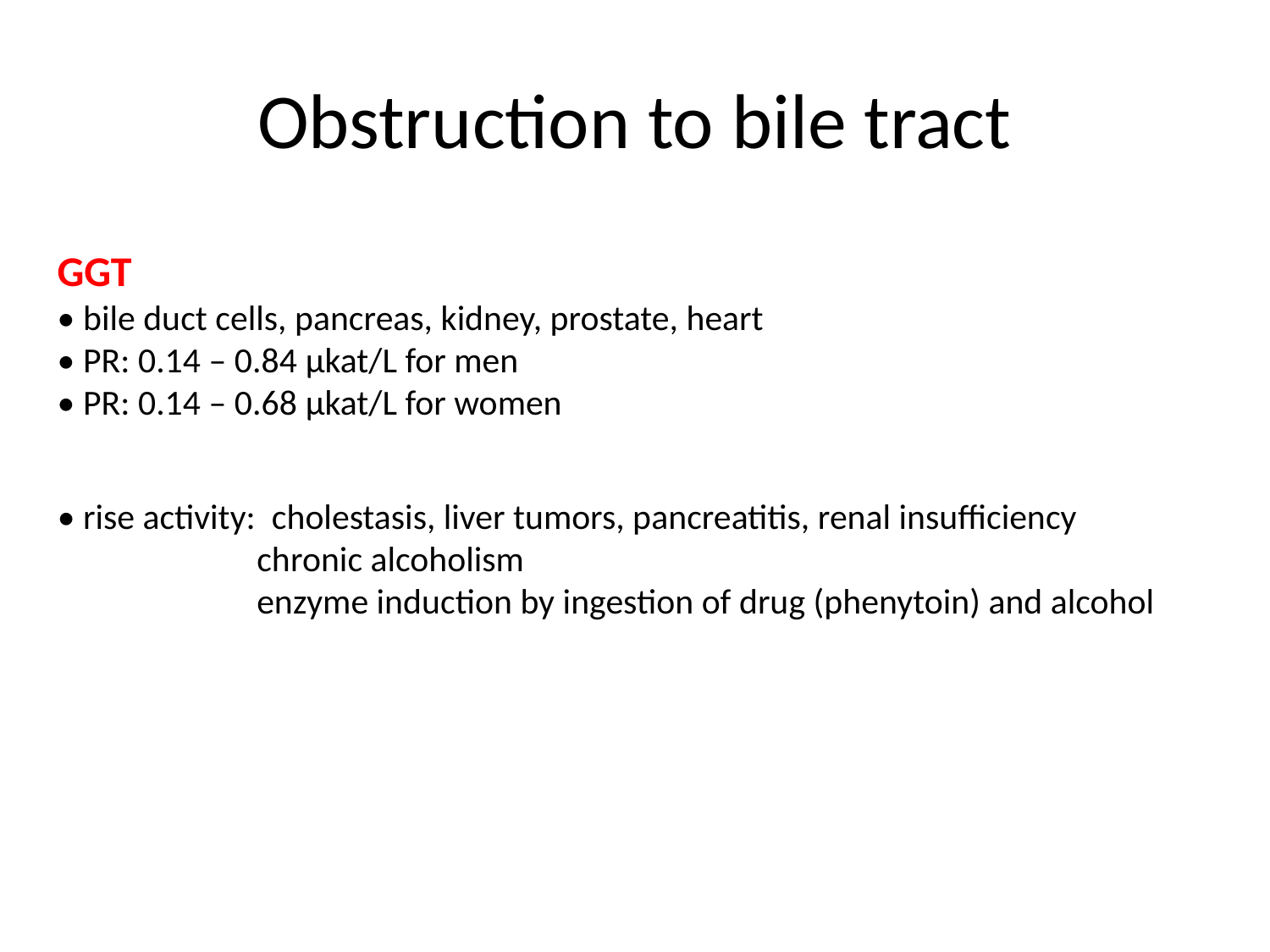

# Obstruction to bile tract
GGT
• bile duct cells, pancreas, kidney, prostate, heart
• PR: 0.14 – 0.84 μkat/L for men
• PR: 0.14 – 0.68 μkat/L for women
• rise activity:  cholestasis, liver tumors, pancreatitis, renal insufficiency
	         chronic alcoholism
	         enzyme induction by ingestion of drug (phenytoin) and alcohol